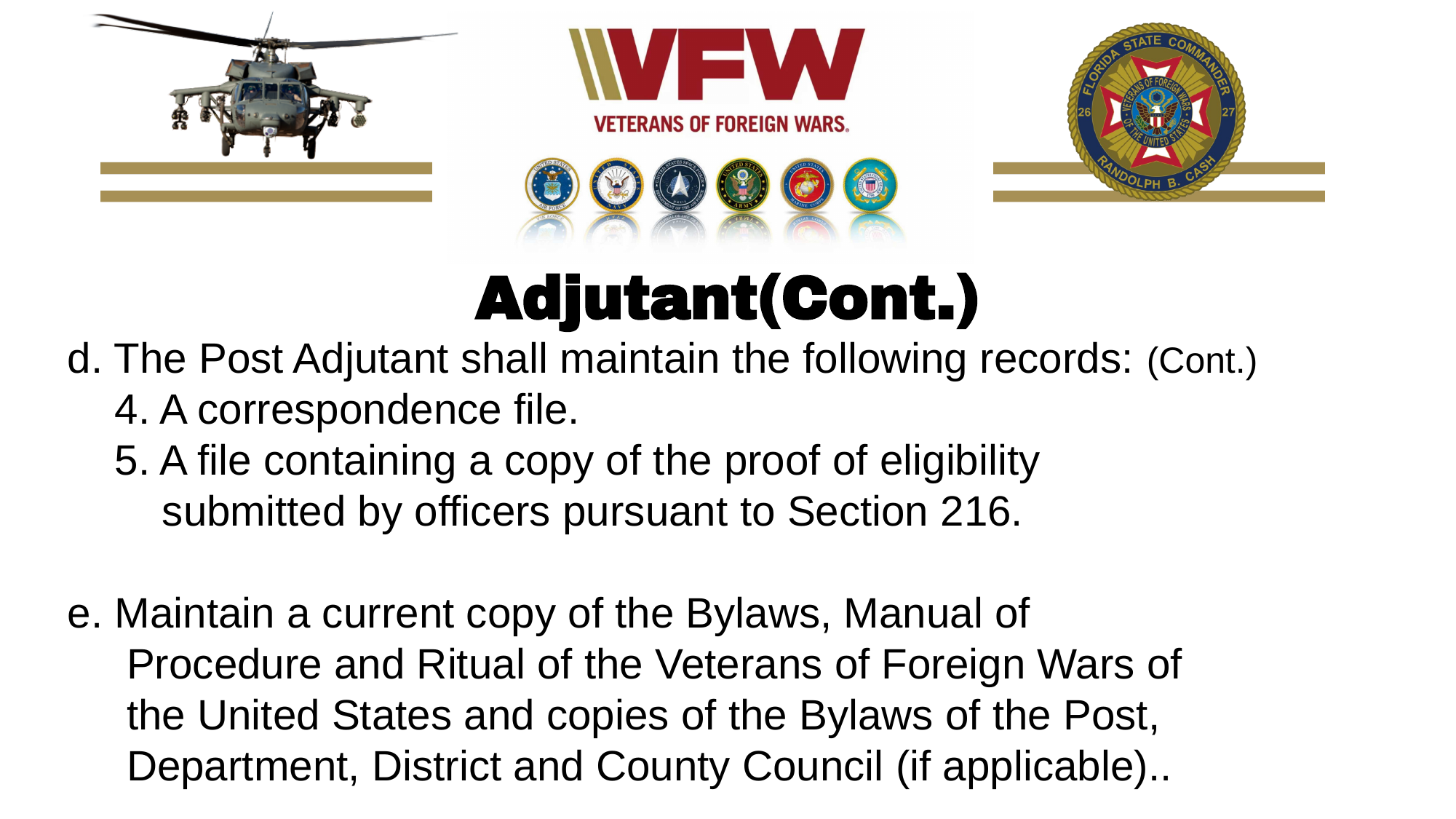

Adjutant(Cont.)
d. The Post Adjutant shall maintain the following records: (Cont.)
    4. A correspondence file.
    5. A file containing a copy of the proof of eligibility
        submitted by officers pursuant to Section 216.

e. Maintain a current copy of the Bylaws, Manual of
     Procedure and Ritual of the Veterans of Foreign Wars of
     the United States and copies of the Bylaws of the Post,
     Department, District and County Council (if applicable)..